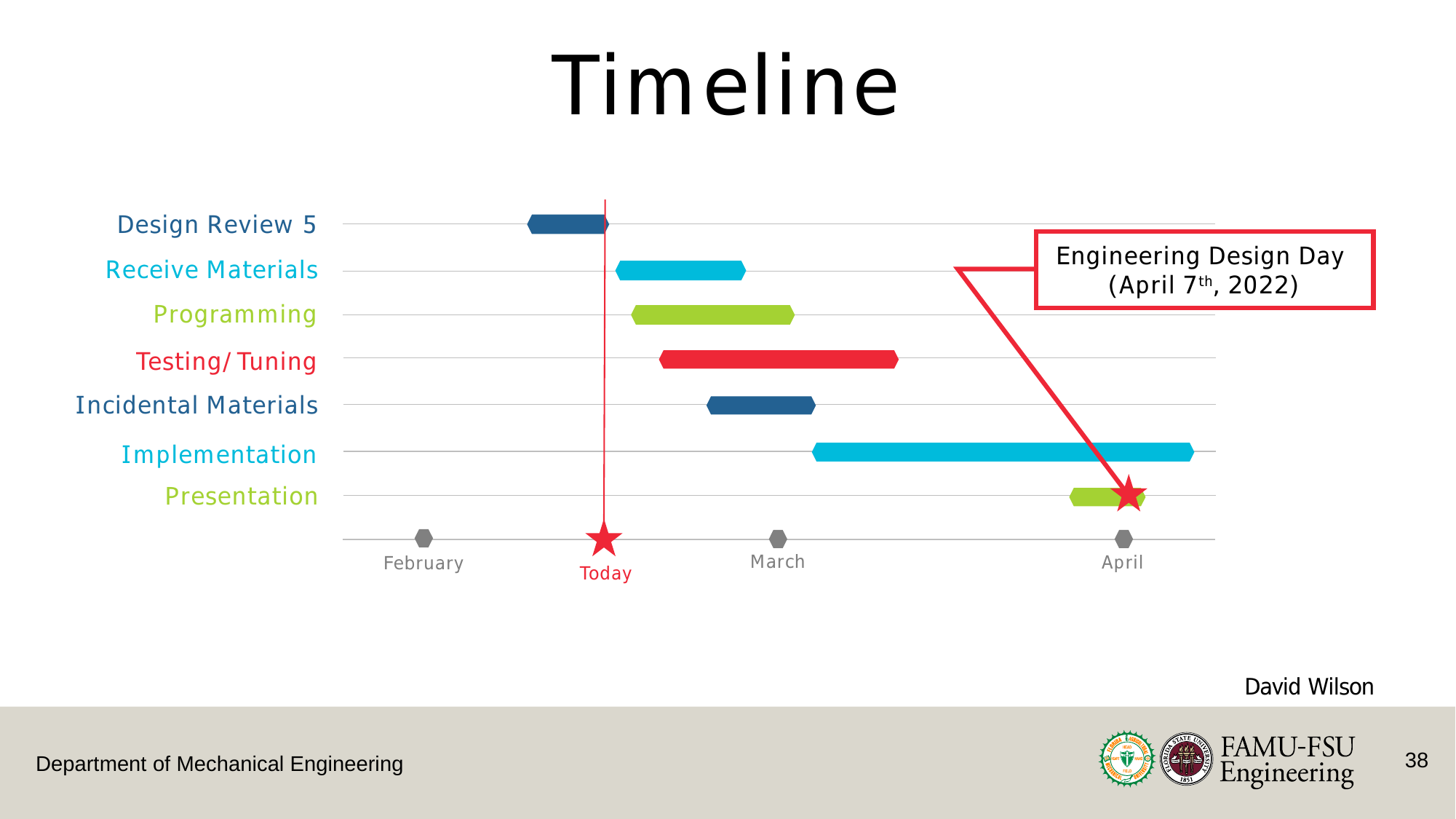

# Timeline
Design Review 5

Engineering Design Day
(April 7th, 2022)
Receive Materials

Programming

Testing/Tuning

Incidental Materials

Implementation

Presentation

March
April
February
Today
David Wilson
38